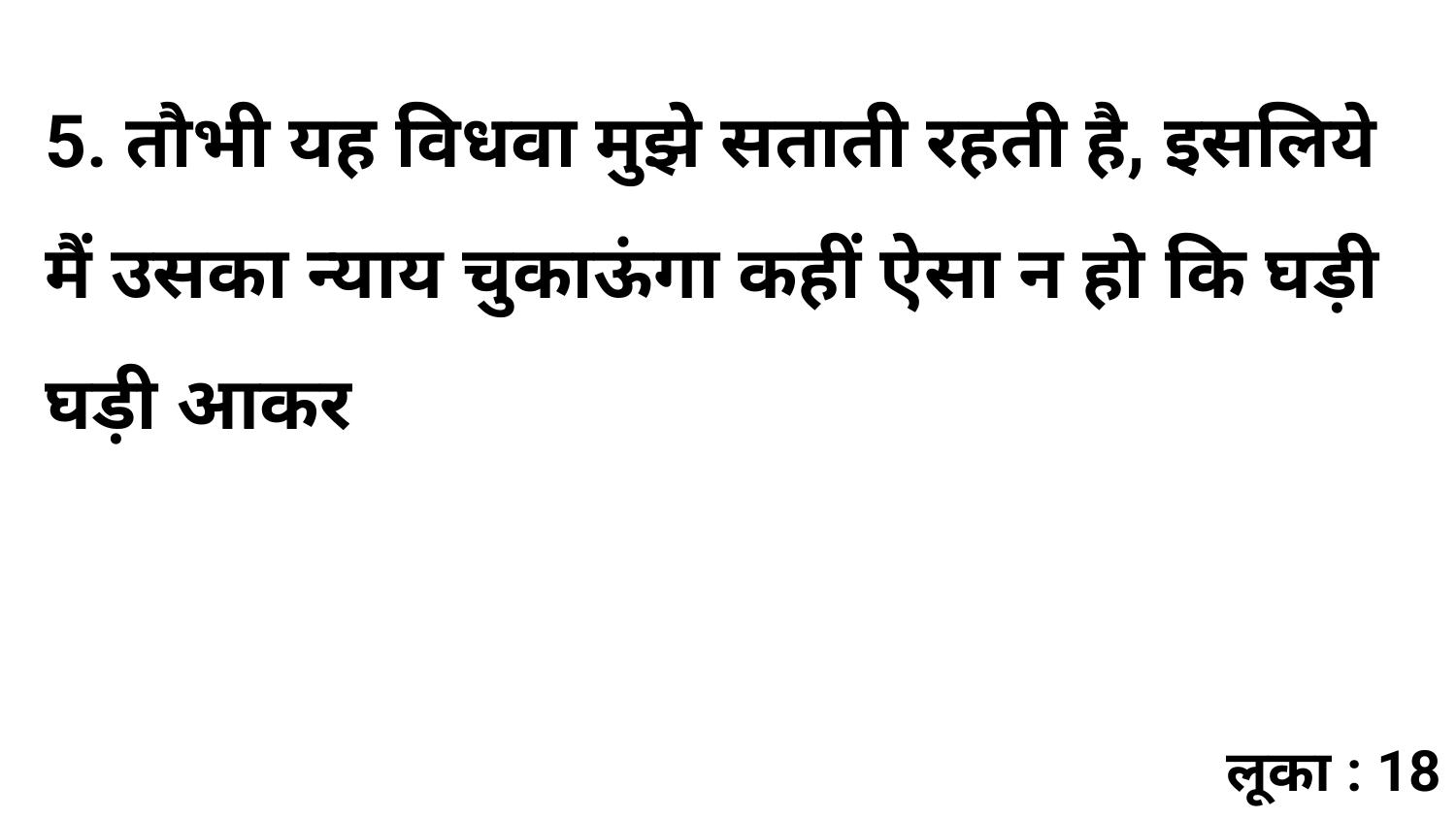

5. तौभी यह विधवा मुझे सताती रहती है, इसलिये मैं उसका न्याय चुकाऊंगा कहीं ऐसा न हो कि घड़ी घड़ी आकर
लूका : 18